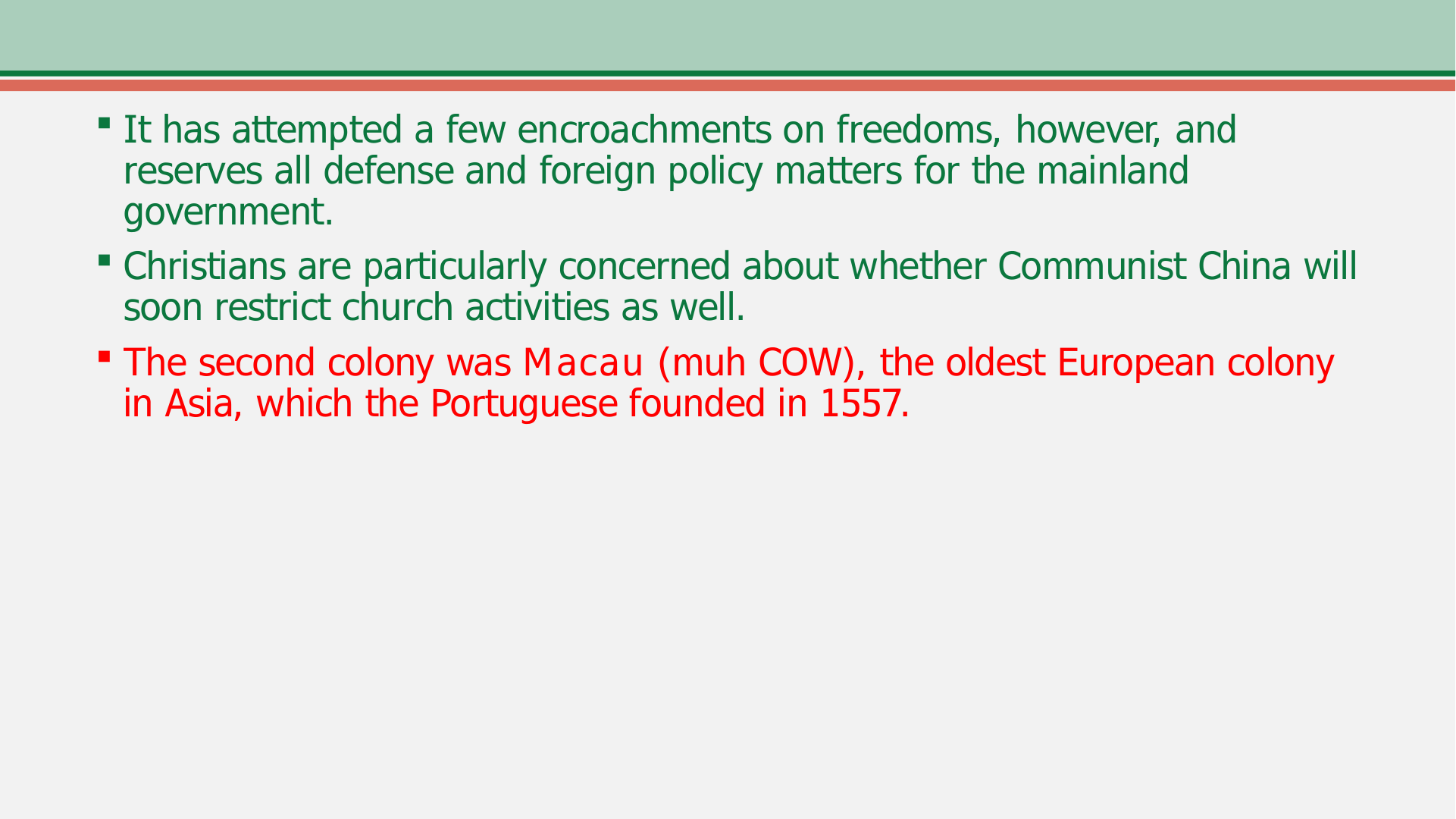

It has attempted a few encroachments on freedoms, however, and reserves all defense and foreign policy matters for the mainland government.
Christians are particularly concerned about whether Communist China will soon restrict church activities as well.
The second colony was Macau (muh COW), the oldest European colony in Asia, which the Portuguese founded in 1557.